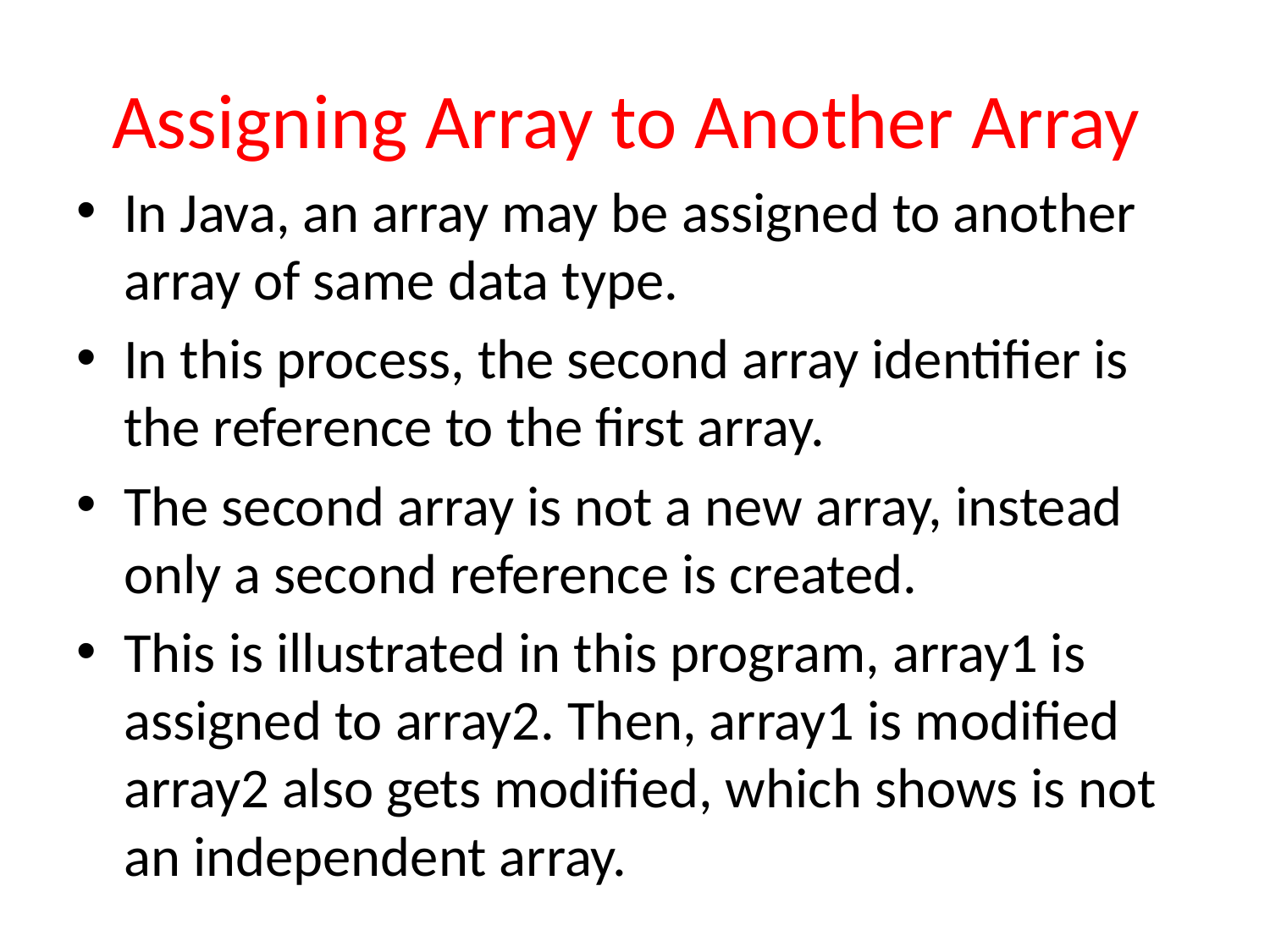

# Assigning Array to Another Array
In Java, an array may be assigned to another array of same data type.
In this process, the second array identifier is the reference to the first array.
The second array is not a new array, instead only a second reference is created.
This is illustrated in this program, array1 is assigned to array2. Then, array1 is modified array2 also gets modified, which shows is not an independent array.